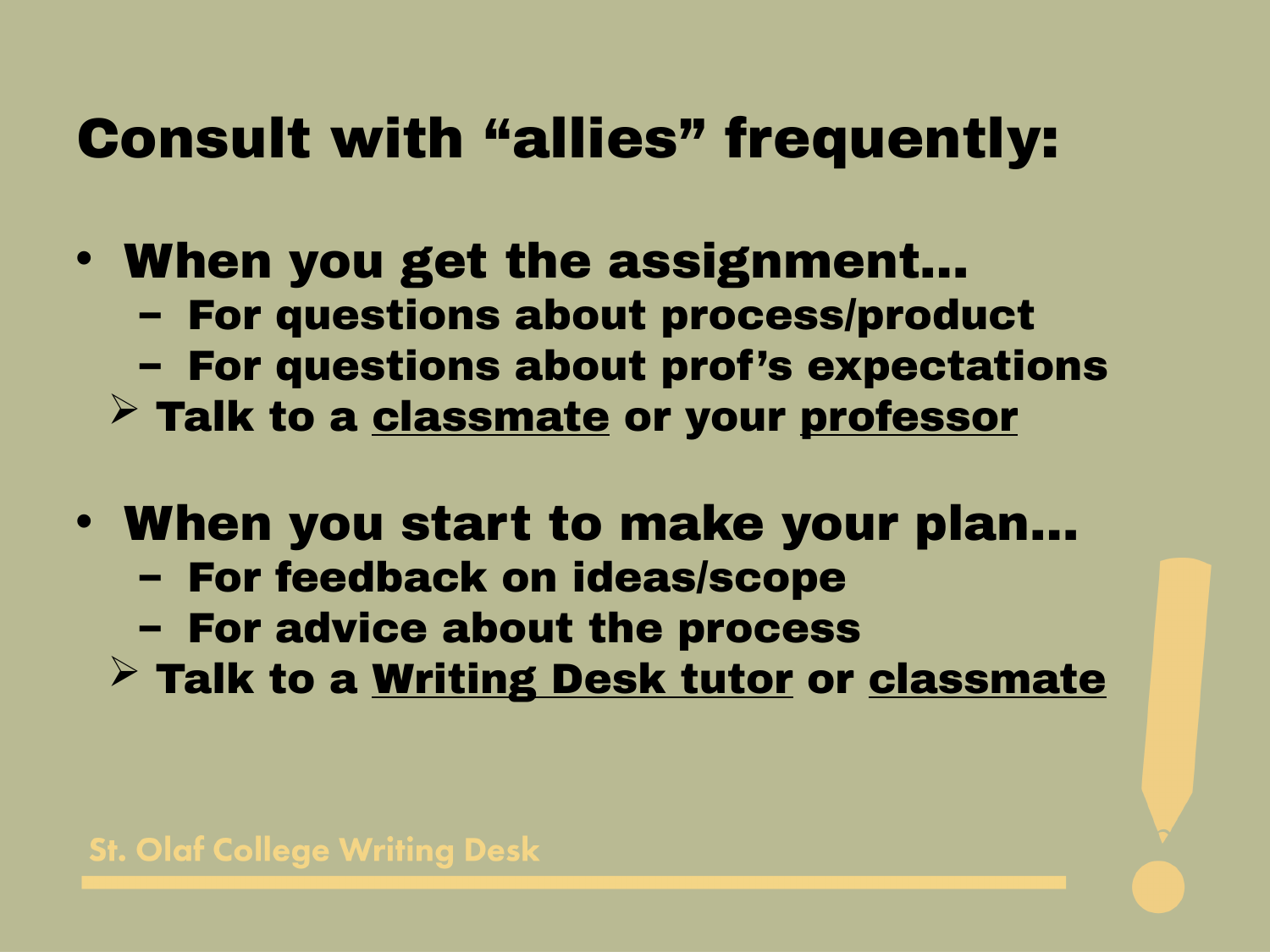

Consult with “allies” frequently:
When you get the assignment…
For questions about process/product
For questions about prof’s expectations
Talk to a classmate or your professor

When you start to make your plan…
For feedback on ideas/scope
For advice about the process
Talk to a Writing Desk tutor or classmate